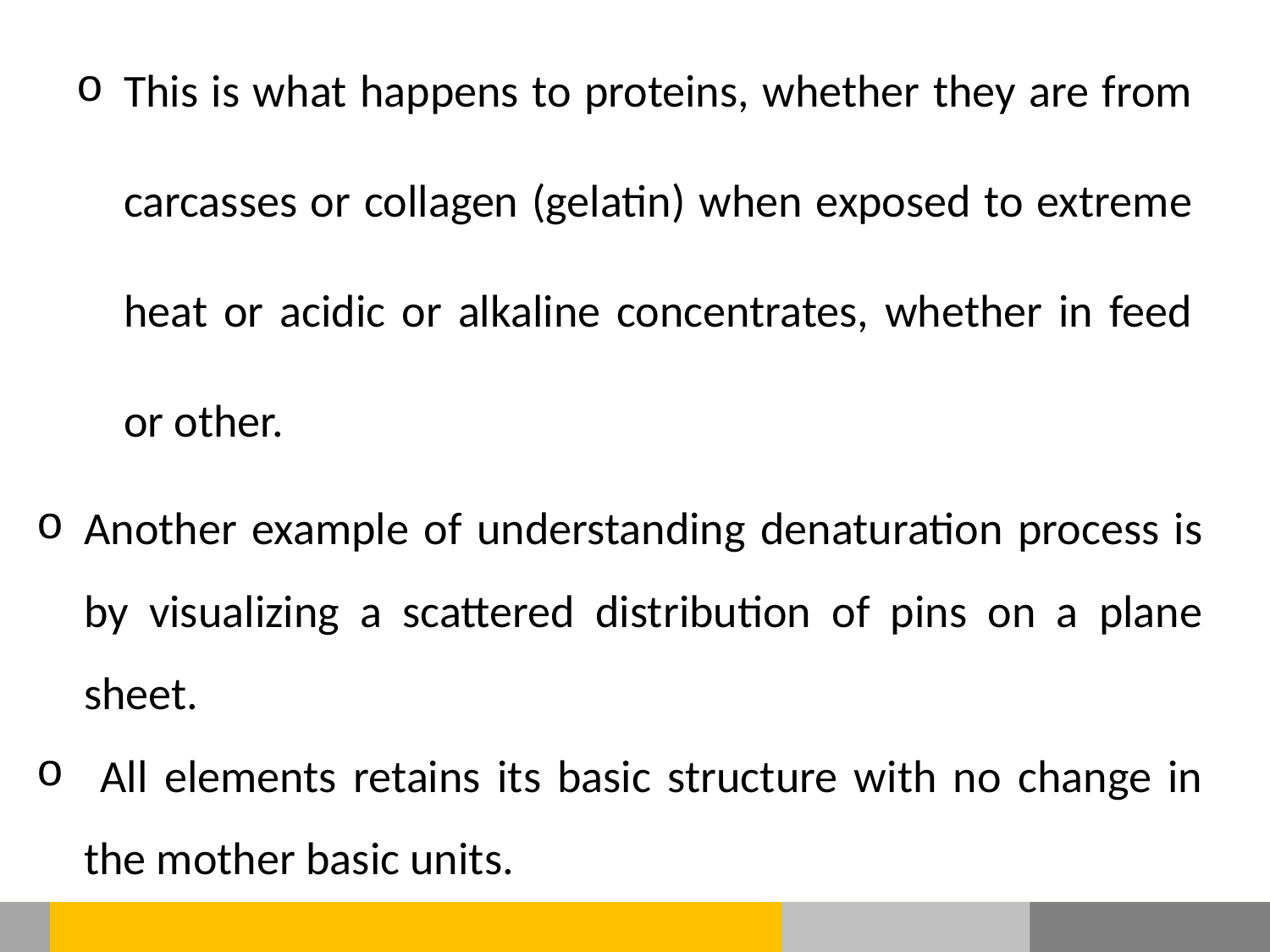

This is what happens to proteins, whether they are from carcasses or collagen (gelatin) when exposed to extreme heat or acidic or alkaline concentrates, whether in feed or other.
Another example of understanding denaturation process is by visualizing a scattered distribution of pins on a plane sheet.
 All elements retains its basic structure with no change in the mother basic units.